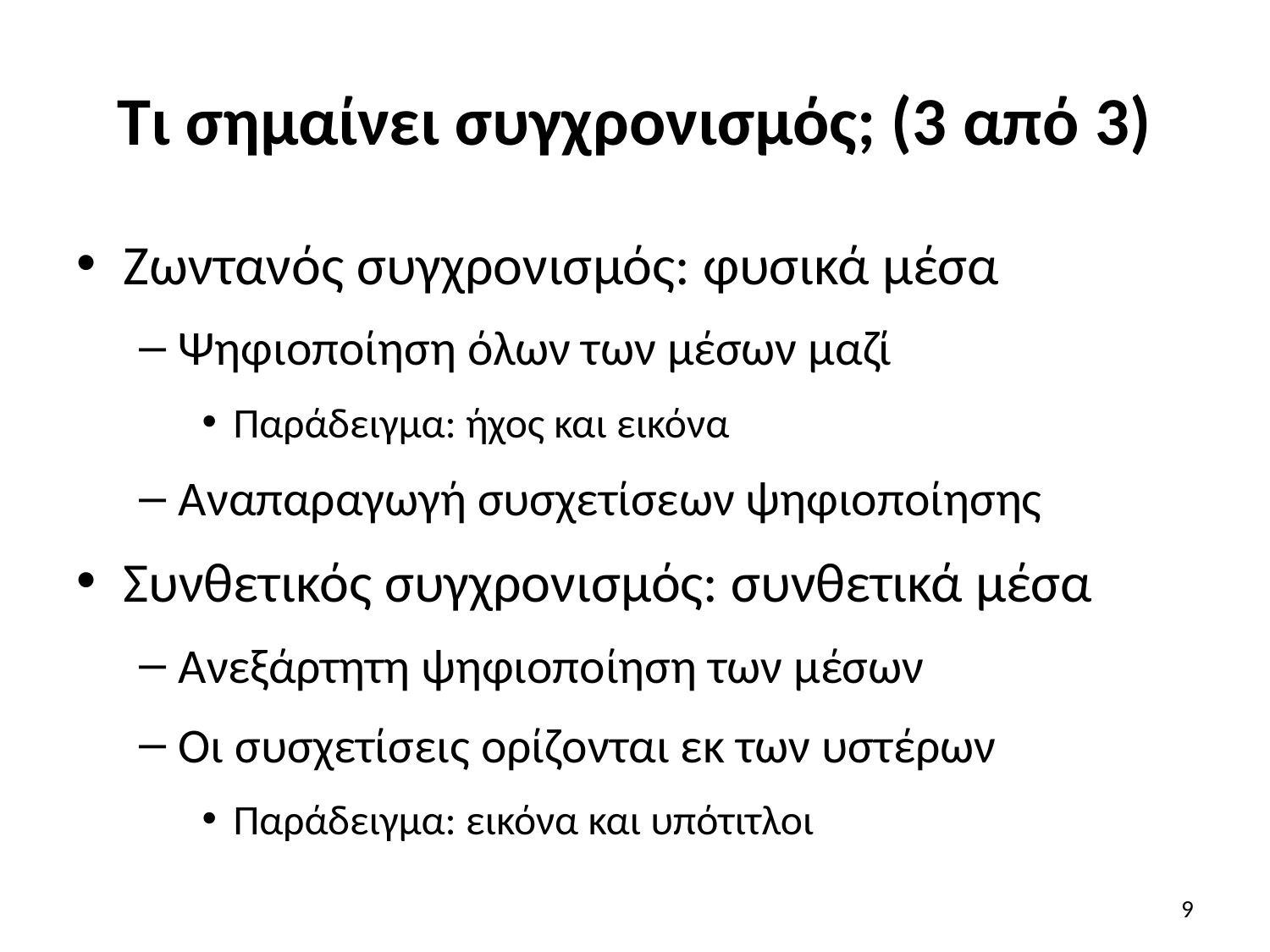

# Τι σημαίνει συγχρονισμός; (3 από 3)
Ζωντανός συγχρονισμός: φυσικά μέσα
Ψηφιοποίηση όλων των μέσων μαζί
Παράδειγμα: ήχος και εικόνα
Αναπαραγωγή συσχετίσεων ψηφιοποίησης
Συνθετικός συγχρονισμός: συνθετικά μέσα
Ανεξάρτητη ψηφιοποίηση των μέσων
Οι συσχετίσεις ορίζονται εκ των υστέρων
Παράδειγμα: εικόνα και υπότιτλοι
9